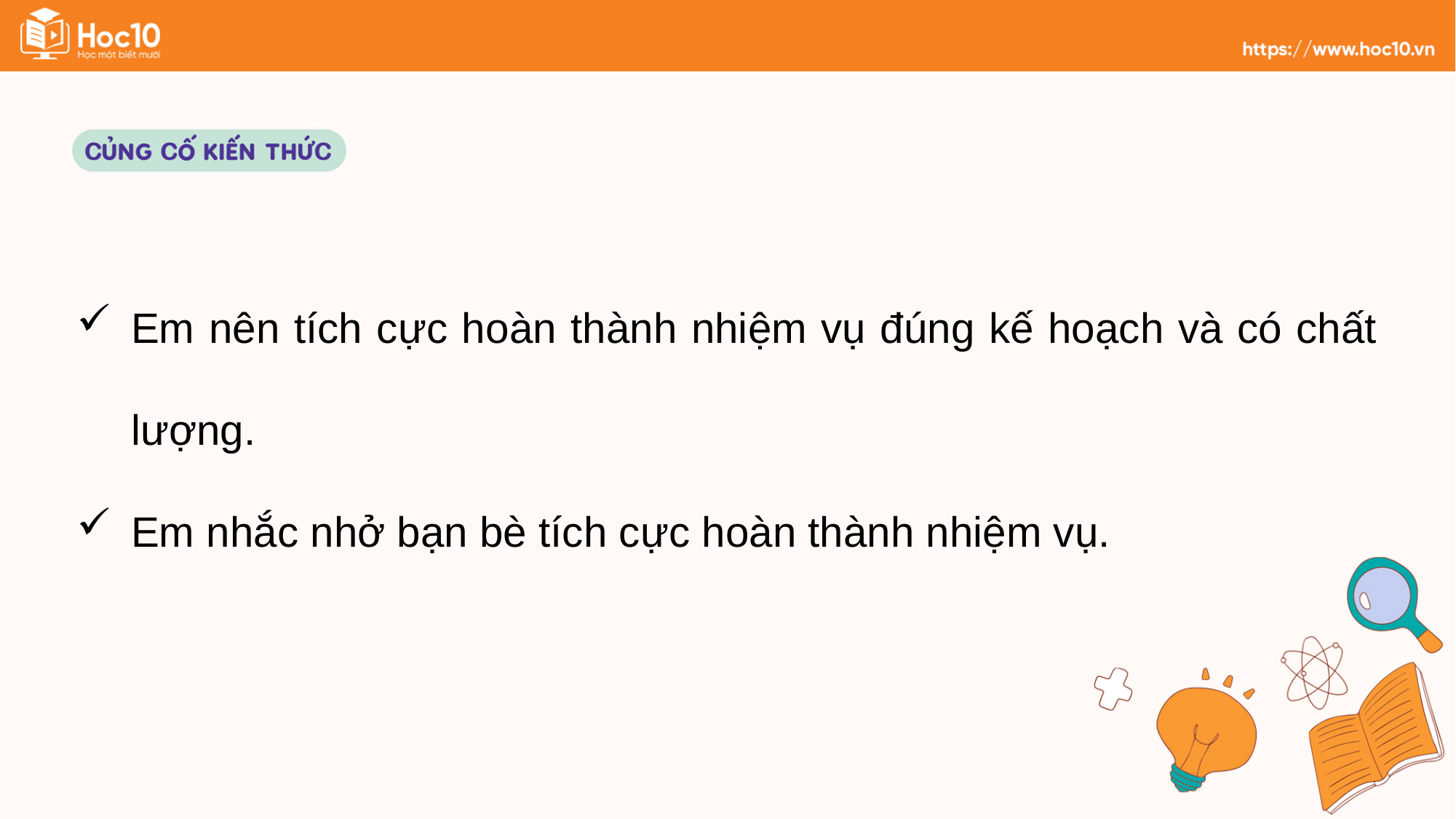

Em nên tích cực hoàn thành nhiệm vụ đúng kế hoạch và có chất lượng.
Em nhắc nhở bạn bè tích cực hoàn thành nhiệm vụ.